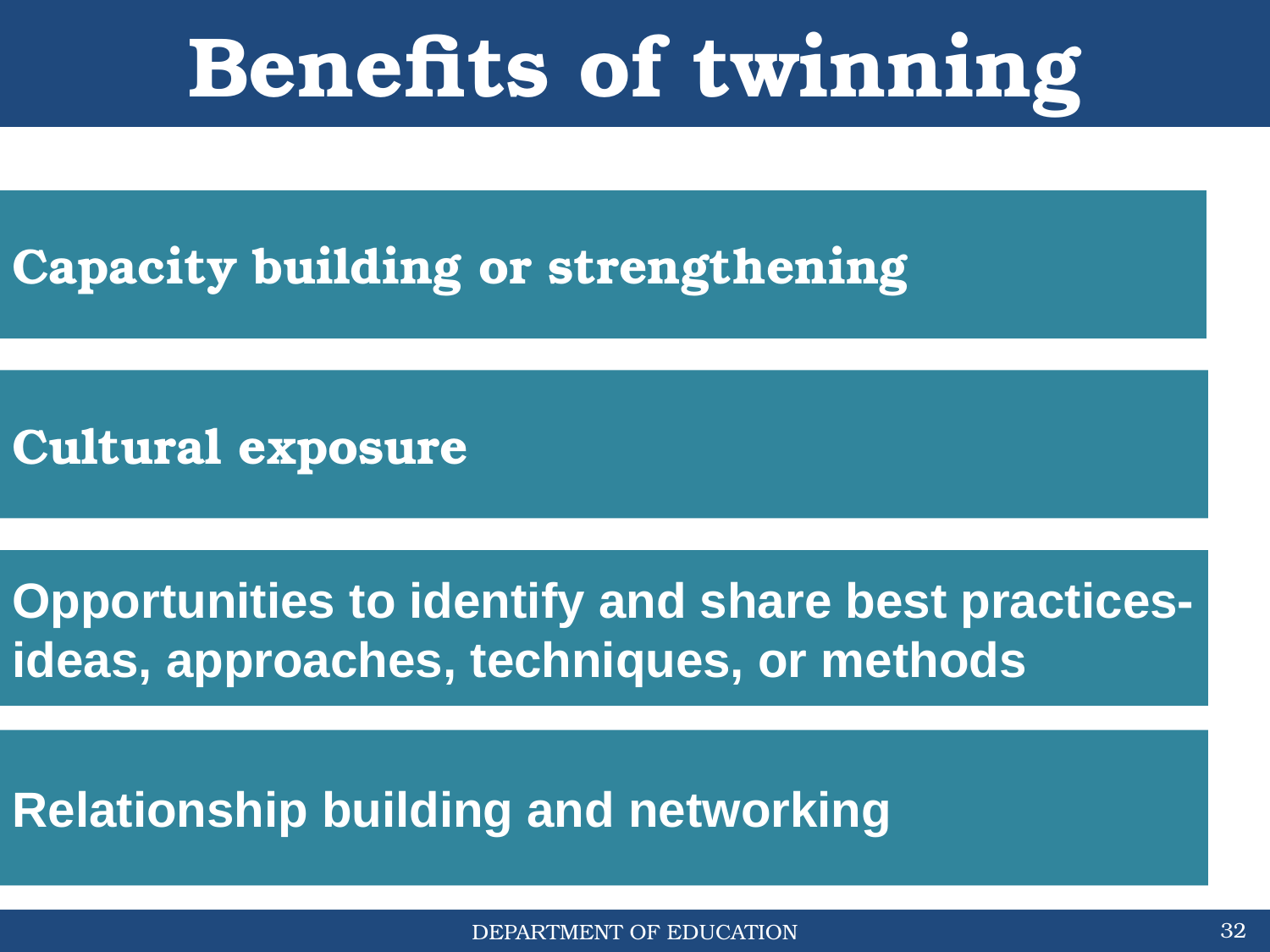

# Benefits of twinning
Capacity building or strengthening
Cultural exposure
Opportunities to identify and share best practices- ideas, approaches, techniques, or methods
Relationship building and networking
32